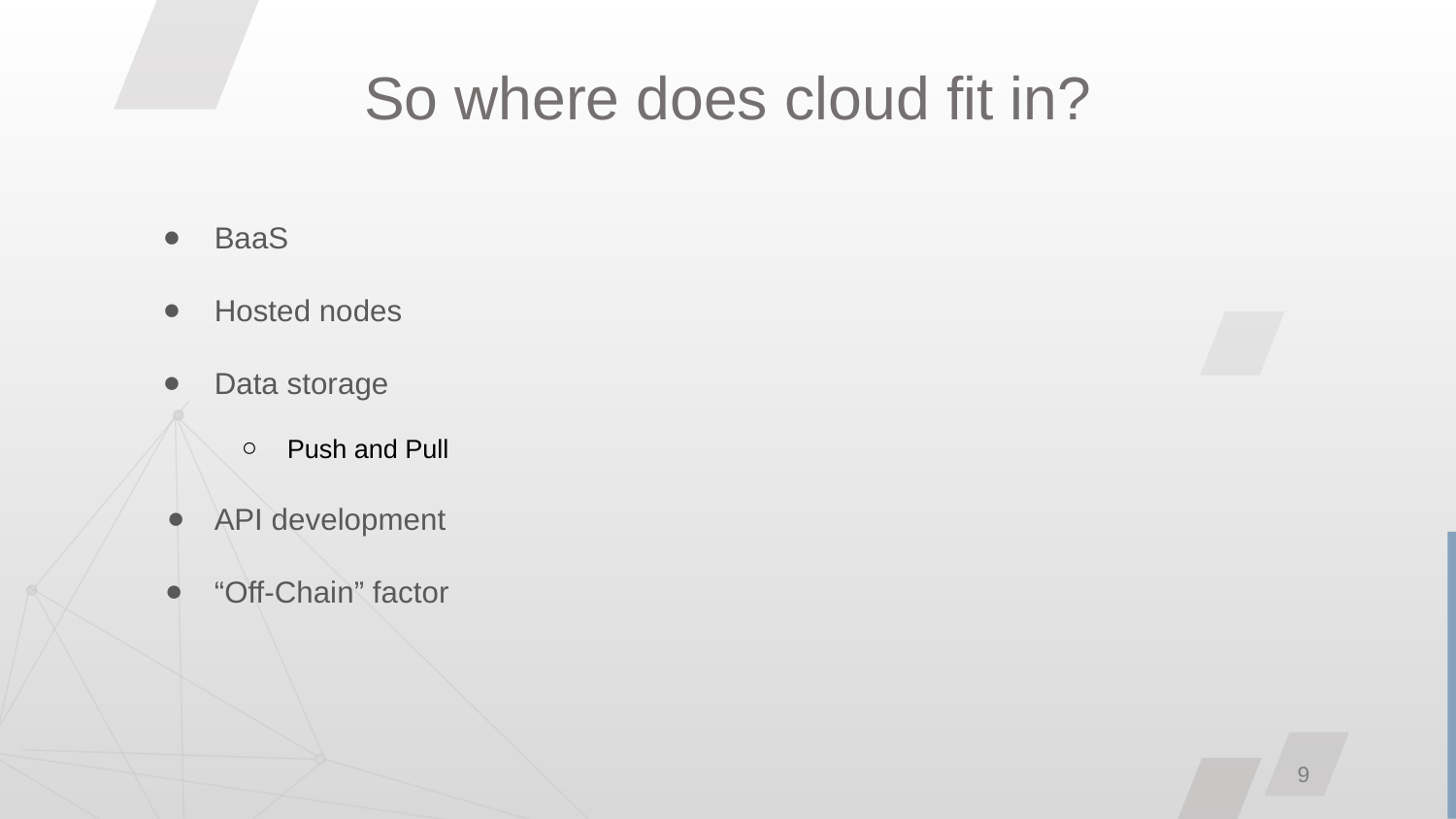

# So where does cloud fit in?
BaaS
Hosted nodes
Data storage
Push and Pull
API development
“Off-Chain” factor